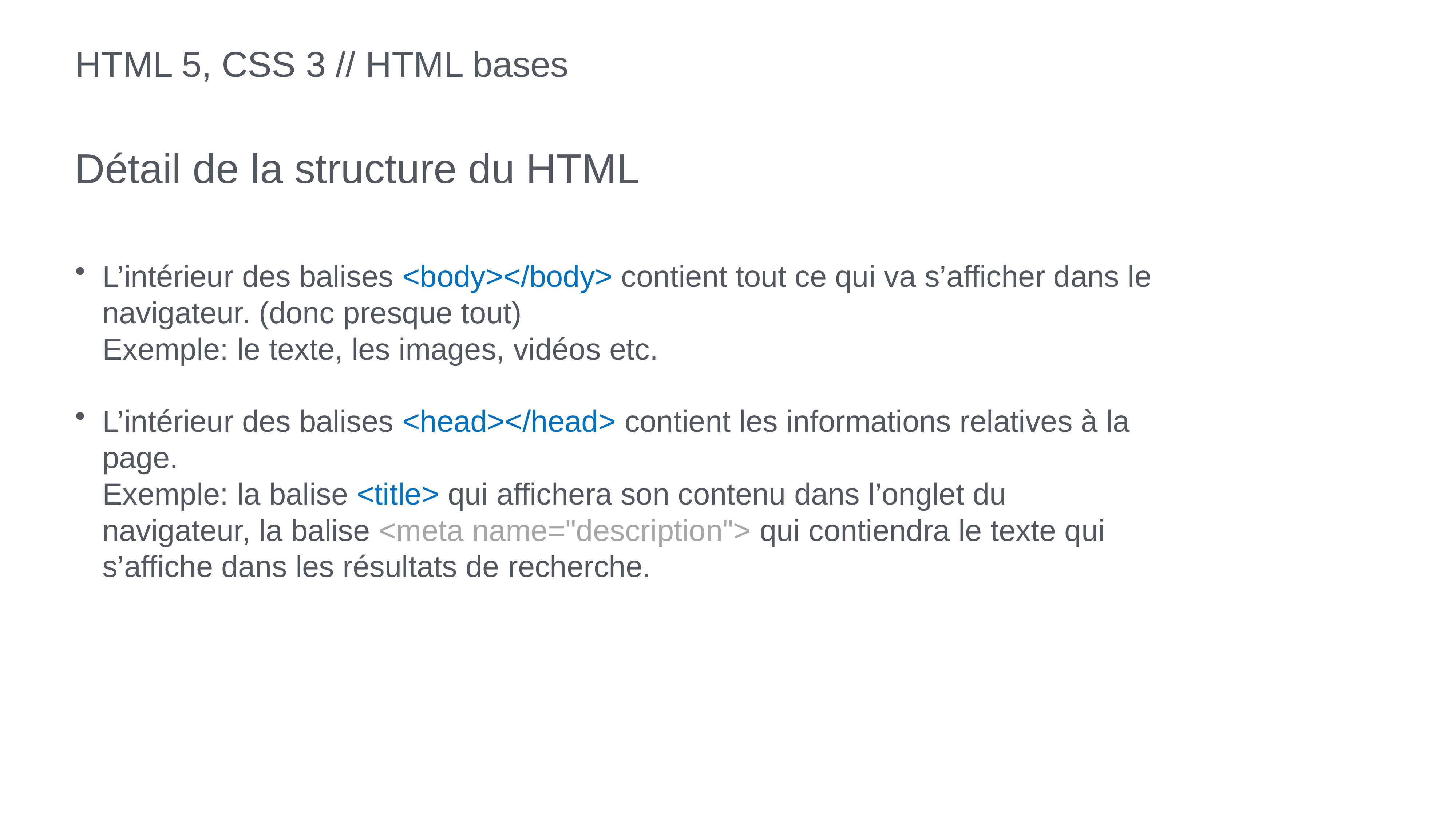

# HTML 5, CSS 3 // HTML bases
Détail de la structure du HTML

L’intérieur des balises <body></body> contient tout ce qui va s’afficher dans le navigateur. (donc presque tout)
Exemple: le texte, les images, vidéos etc.
L’intérieur des balises <head></head> contient les informations relatives à la page.
Exemple: la balise <title> qui affichera son contenu dans l’onglet du navigateur, la balise <meta name="description"> qui contiendra le texte qui s’affiche dans les résultats de recherche.